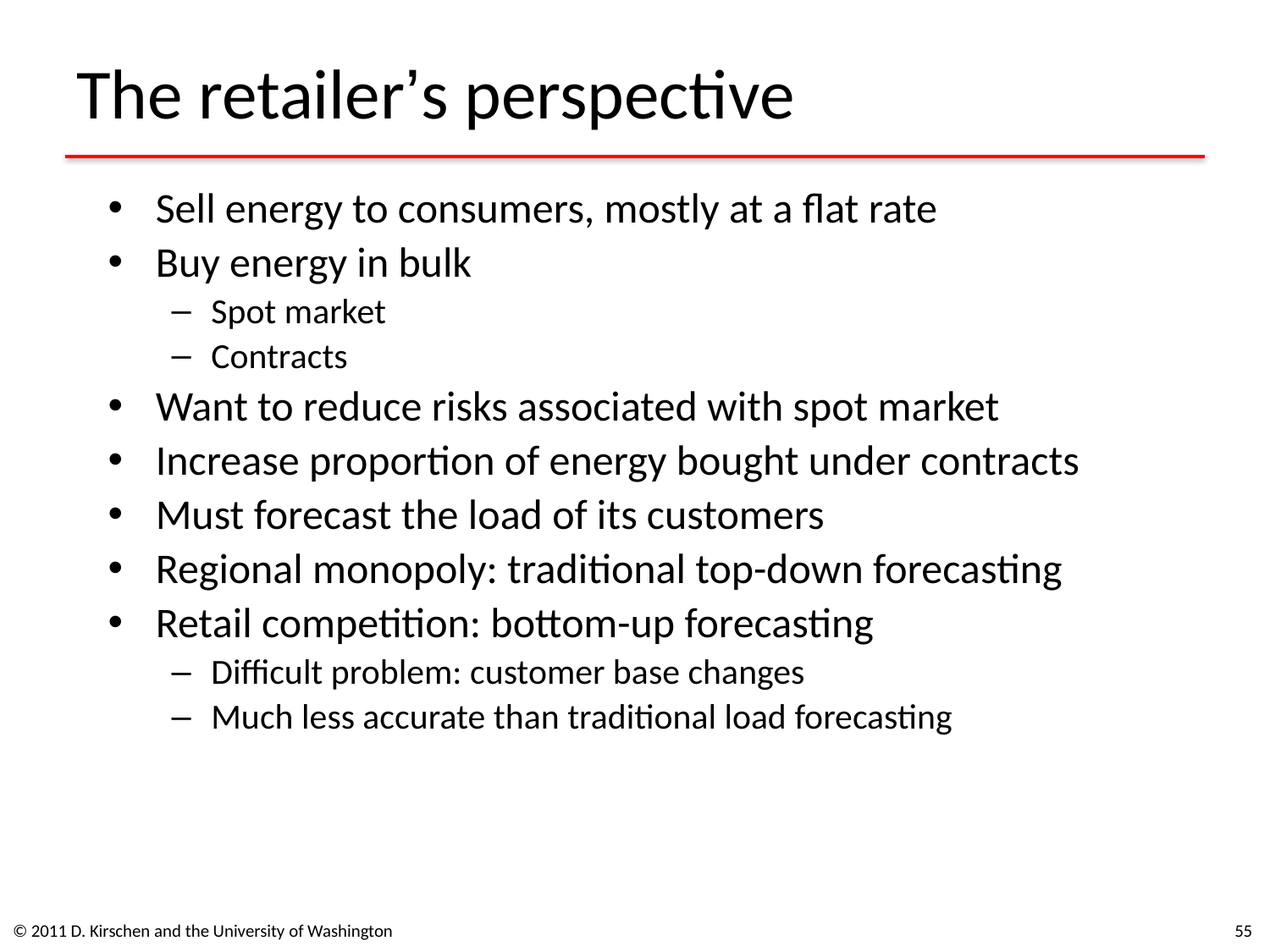

# The retailer’s perspective
Sell energy to consumers, mostly at a flat rate
Buy energy in bulk
Spot market
Contracts
Want to reduce risks associated with spot market
Increase proportion of energy bought under contracts
Must forecast the load of its customers
Regional monopoly: traditional top-down forecasting
Retail competition: bottom-up forecasting
Difficult problem: customer base changes
Much less accurate than traditional load forecasting

© 2011 D. Kirschen and the University of Washington
55